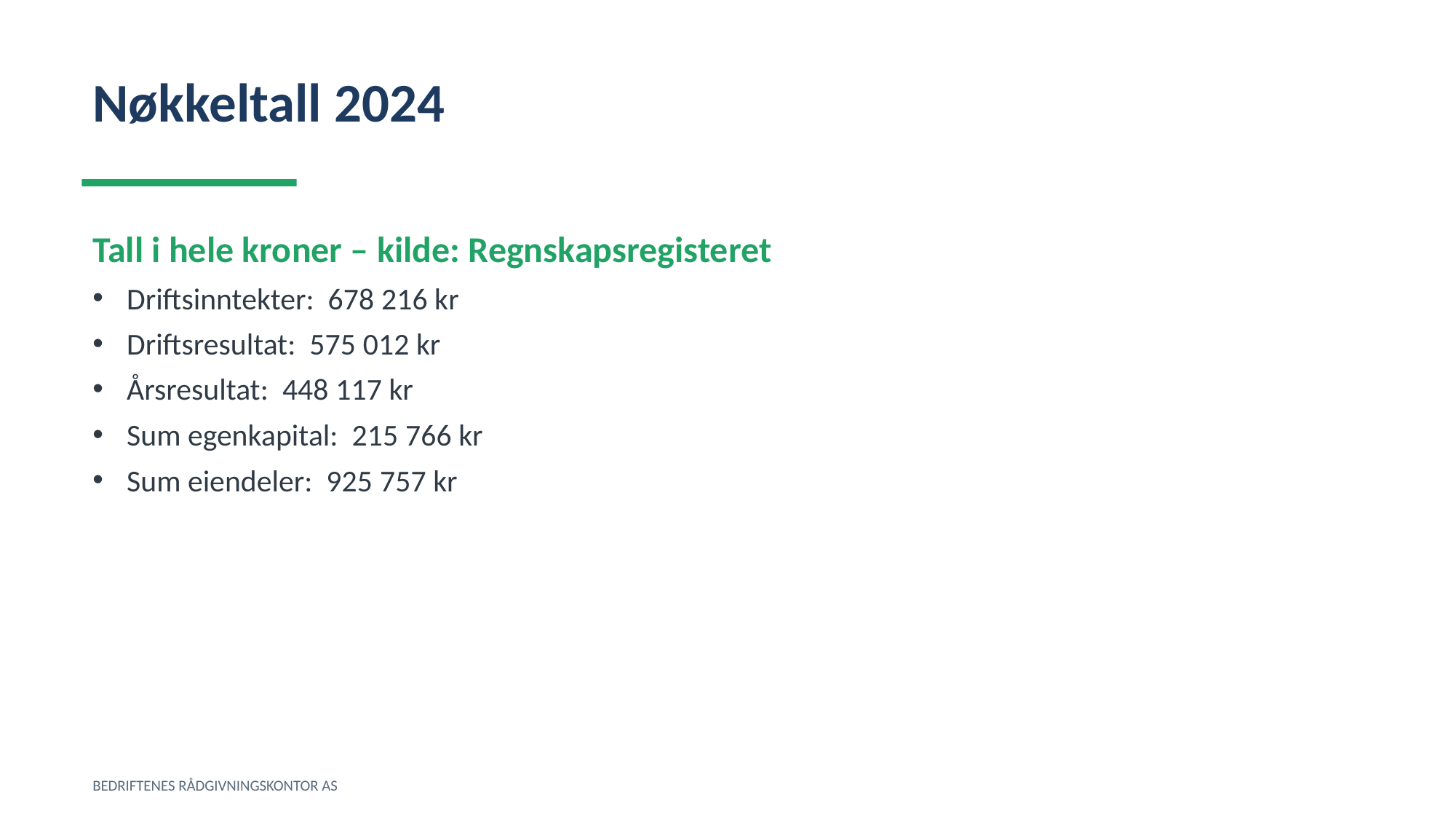

Nøkkeltall 2024

Tall i hele kroner – kilde: Regnskapsregisteret
Driftsinntekter:  678 216 kr
Driftsresultat:  575 012 kr
Årsresultat:  448 117 kr
Sum egenkapital:  215 766 kr
Sum eiendeler:  925 757 kr
BEDRIFTENES RÅDGIVNINGSKONTOR AS